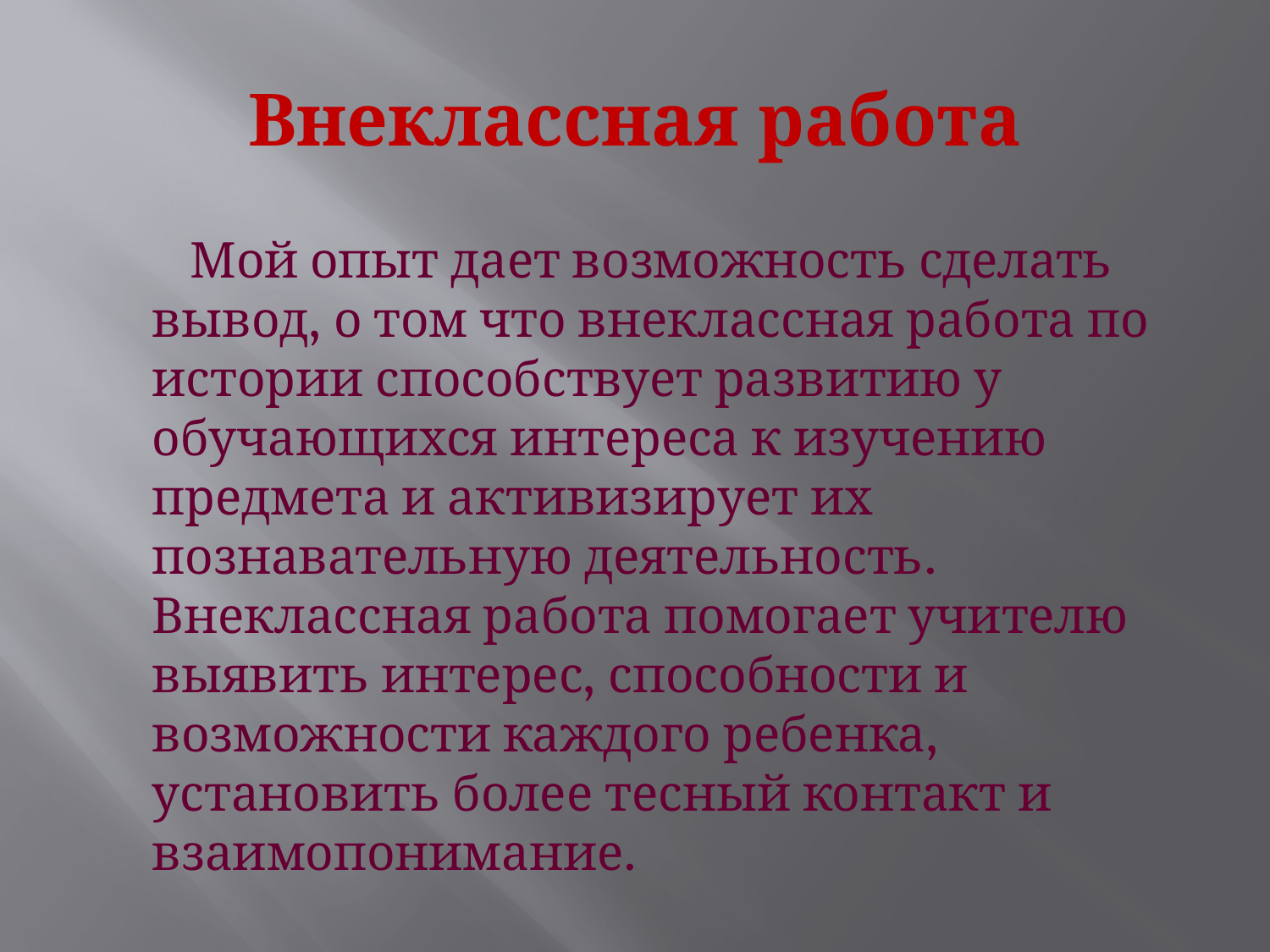

# Внеклассная работа
        Мой опыт дает возможность сделать вывод, о том что внеклассная работа по истории способствует развитию у обучающихся интереса к изучению предмета и активизирует их познавательную деятельность. Внеклассная работа помогает учителю выявить интерес, способности и возможности каждого ребенка, установить более тесный контакт и взаимопонимание.